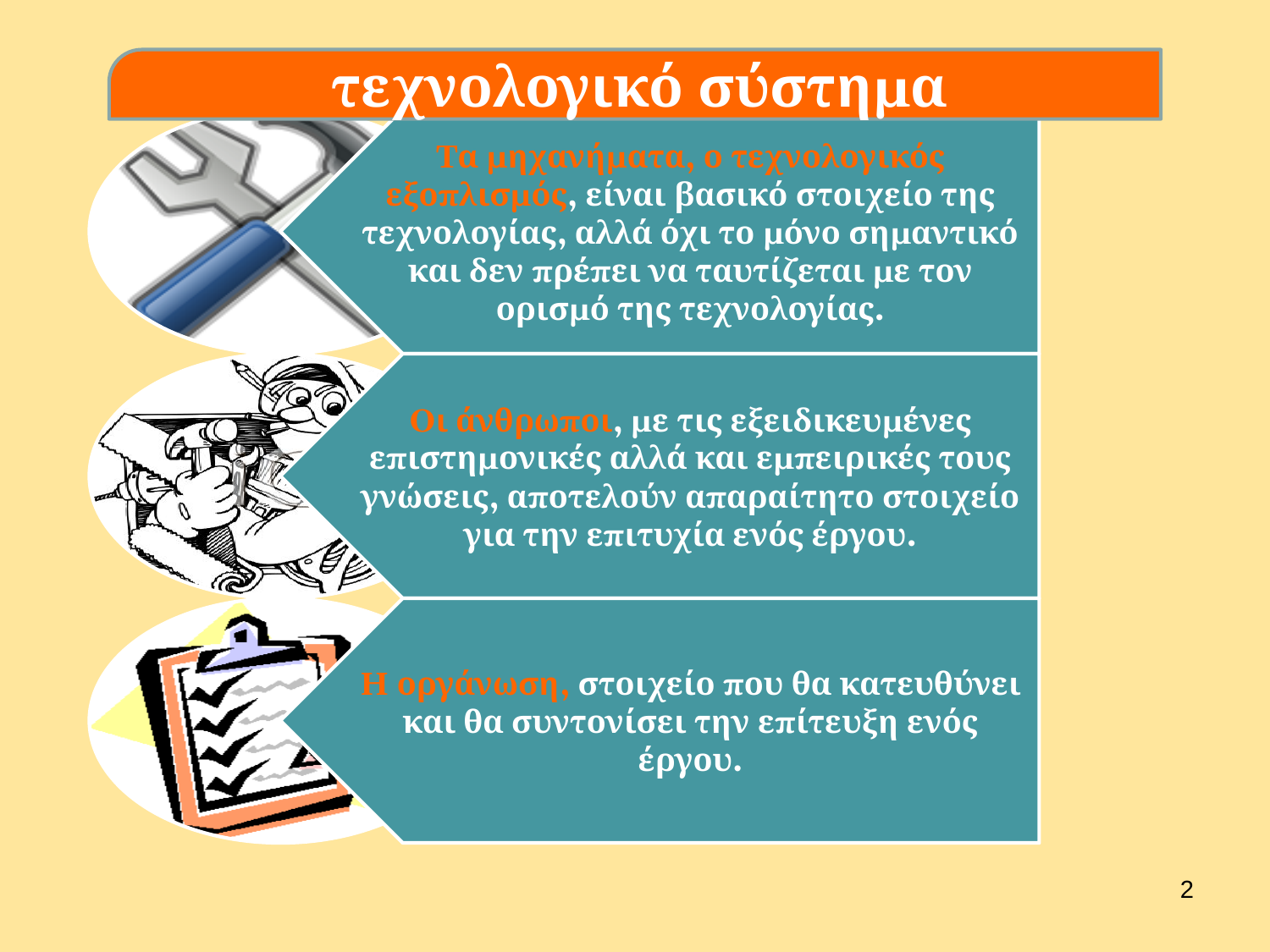

τεχνολογικό σύστημα
Τα μηχανήματα, ο τεχνολογικός εξοπλισμός, είναι βασικό στοιχείο της τεχνολογίας, αλλά όχι το μόνο σημαντικό και δεν πρέπει να ταυτίζεται με τον ορισμό της τεχνολογίας.
Οι άνθρωποι, με τις εξειδικευμένες επιστημονικές αλλά και εμπειρικές τους γνώσεις, αποτελούν απαραίτητο στοιχείο για την επιτυχία ενός έργου.
Η οργάνωση, στοιχείο που θα κατευθύνει και θα συντονίσει την επίτευξη ενός έργου.
2